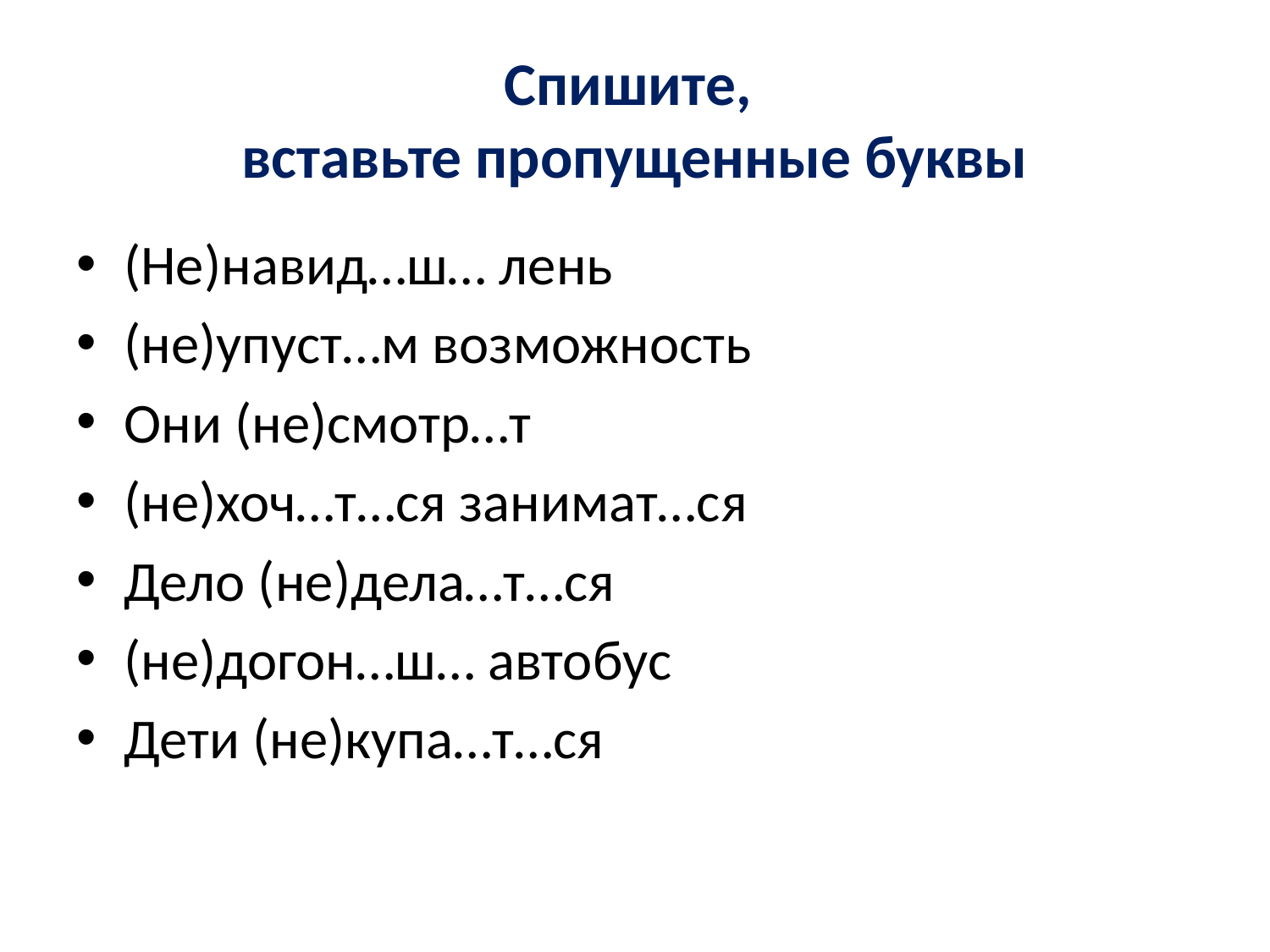

# Спишите, вставьте пропущенные буквы
(Не)навид…ш… лень
(не)упуст…м возможность
Они (не)смотр…т
(не)хоч…т…ся занимат…ся
Дело (не)дела…т…ся
(не)догон…ш… автобус
Дети (не)купа…т…ся